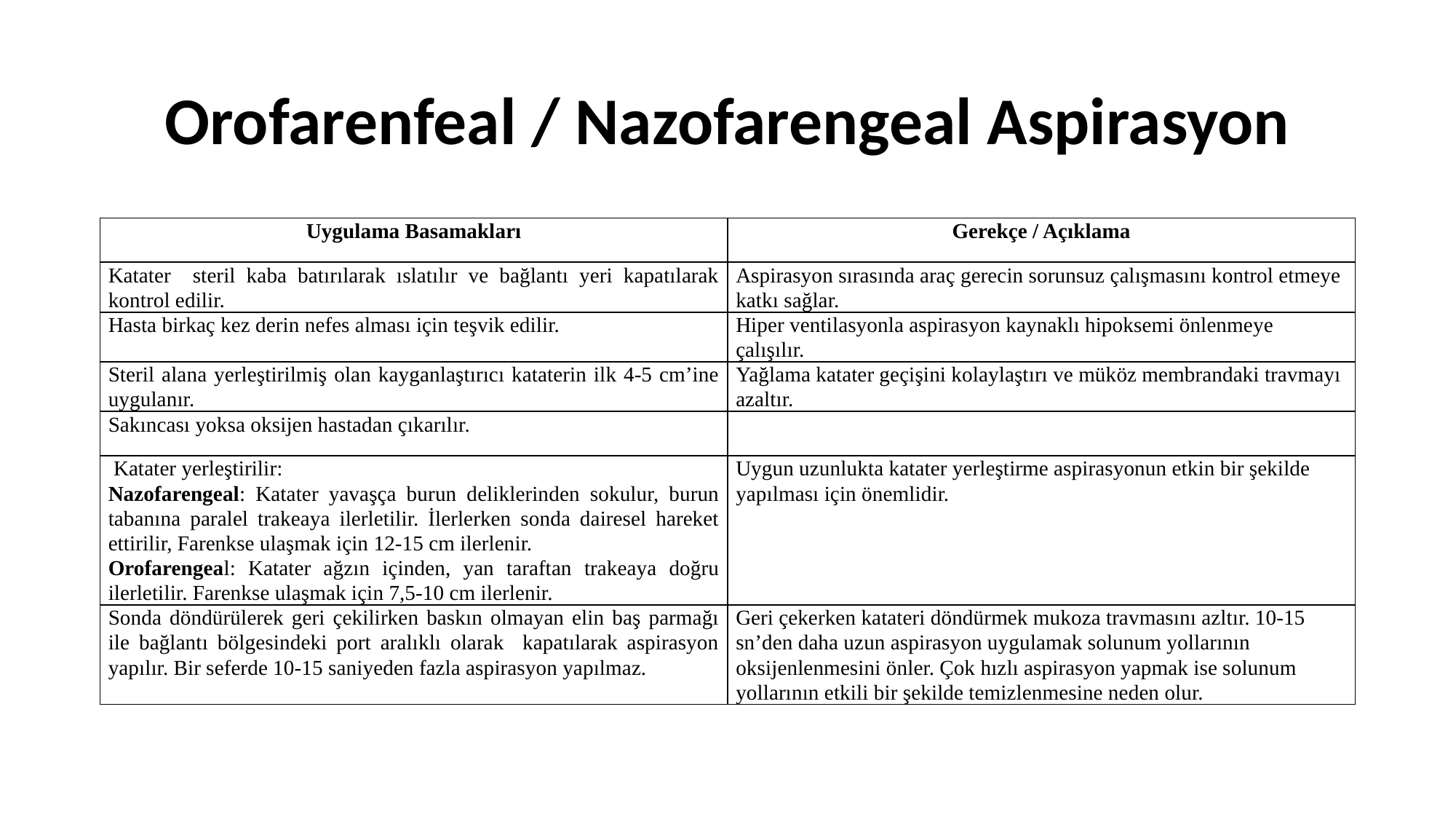

# Orofarenfeal / Nazofarengeal Aspirasyon
| Uygulama Basamakları | Gerekçe / Açıklama |
| --- | --- |
| Katater steril kaba batırılarak ıslatılır ve bağlantı yeri kapatılarak kontrol edilir. | Aspirasyon sırasında araç gerecin sorunsuz çalışmasını kontrol etmeye katkı sağlar. |
| Hasta birkaç kez derin nefes alması için teşvik edilir. | Hiper ventilasyonla aspirasyon kaynaklı hipoksemi önlenmeye çalışılır. |
| Steril alana yerleştirilmiş olan kayganlaştırıcı kataterin ilk 4-5 cm’ine uygulanır. | Yağlama katater geçişini kolaylaştırı ve müköz membrandaki travmayı azaltır. |
| Sakıncası yoksa oksijen hastadan çıkarılır. |  |
| Katater yerleştirilir: Nazofarengeal: Katater yavaşça burun deliklerinden sokulur, burun tabanına paralel trakeaya ilerletilir. İlerlerken sonda dairesel hareket ettirilir, Farenkse ulaşmak için 12-15 cm ilerlenir. Orofarengeal: Katater ağzın içinden, yan taraftan trakeaya doğru ilerletilir. Farenkse ulaşmak için 7,5-10 cm ilerlenir. | Uygun uzunlukta katater yerleştirme aspirasyonun etkin bir şekilde yapılması için önemlidir. |
| Sonda döndürülerek geri çekilirken baskın olmayan elin baş parmağı ile bağlantı bölgesindeki port aralıklı olarak kapatılarak aspirasyon yapılır. Bir seferde 10-15 saniyeden fazla aspirasyon yapılmaz. | Geri çekerken katateri döndürmek mukoza travmasını azltır. 10-15 sn’den daha uzun aspirasyon uygulamak solunum yollarının oksijenlenmesini önler. Çok hızlı aspirasyon yapmak ise solunum yollarının etkili bir şekilde temizlenmesine neden olur. |